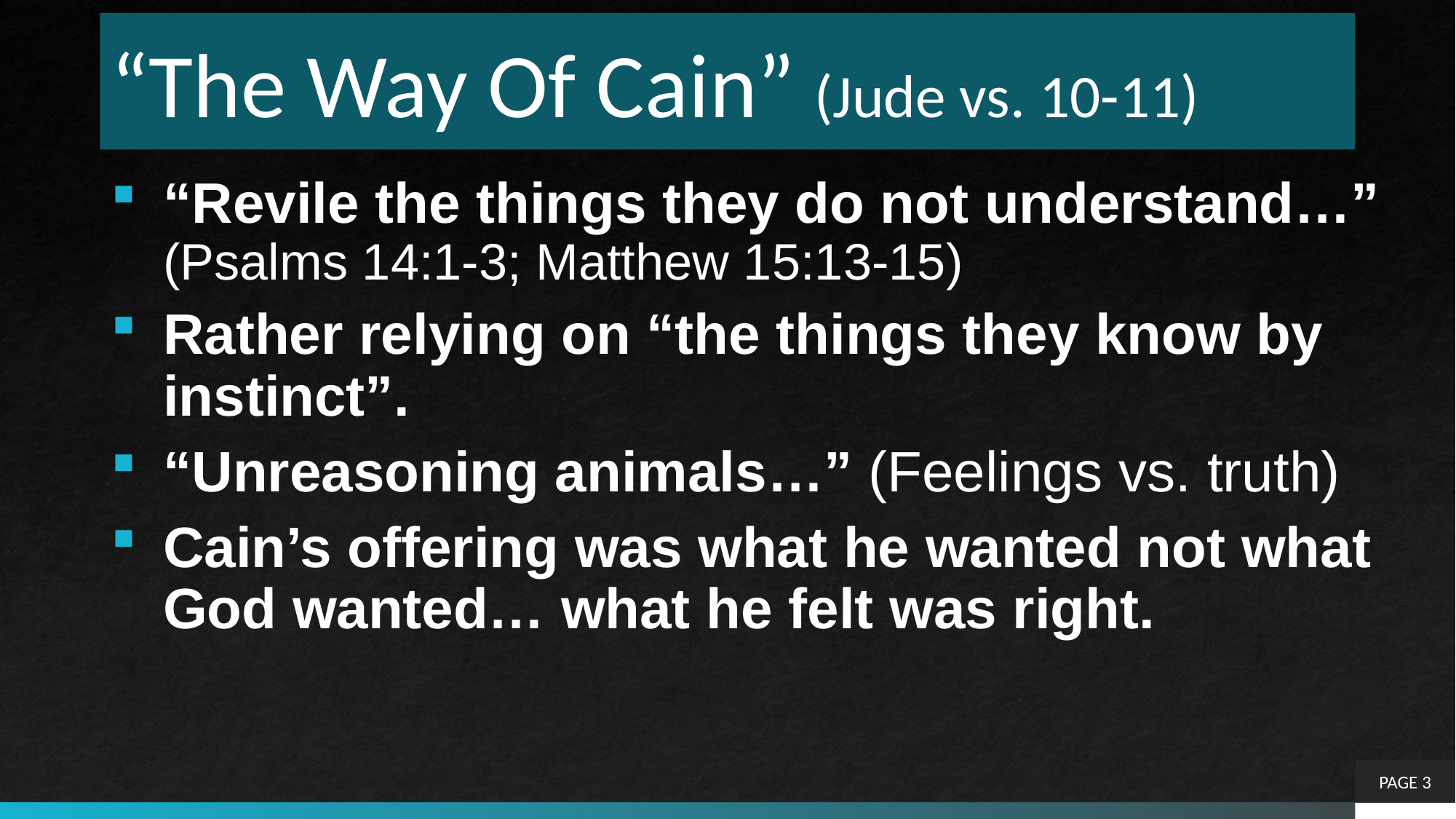

# “The Way Of Cain” (Jude vs. 10-11)
“Revile the things they do not understand…” (Psalms 14:1-3; Matthew 15:13-15)
Rather relying on “the things they know by instinct”.
“Unreasoning animals…” (Feelings vs. truth)
Cain’s offering was what he wanted not what God wanted… what he felt was right.
PAGE 3